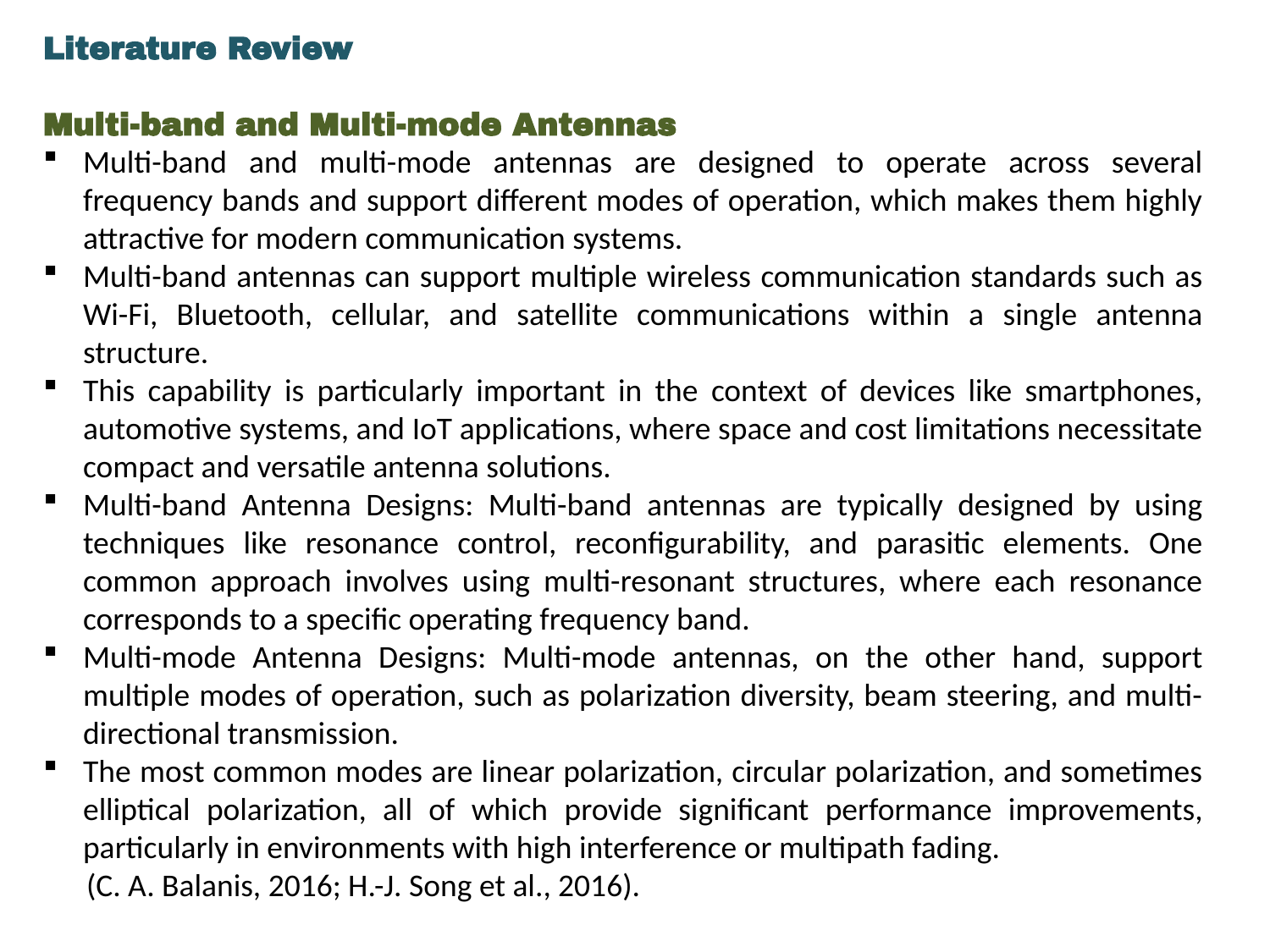

Literature Review

Multi-band and Multi-mode Antennas
Multi-band and multi-mode antennas are designed to operate across several frequency bands and support different modes of operation, which makes them highly attractive for modern communication systems.
Multi-band antennas can support multiple wireless communication standards such as Wi-Fi, Bluetooth, cellular, and satellite communications within a single antenna structure.
This capability is particularly important in the context of devices like smartphones, automotive systems, and IoT applications, where space and cost limitations necessitate compact and versatile antenna solutions.
Multi-band Antenna Designs: Multi-band antennas are typically designed by using techniques like resonance control, reconfigurability, and parasitic elements. One common approach involves using multi-resonant structures, where each resonance corresponds to a specific operating frequency band.
Multi-mode Antenna Designs: Multi-mode antennas, on the other hand, support multiple modes of operation, such as polarization diversity, beam steering, and multi-directional transmission.
The most common modes are linear polarization, circular polarization, and sometimes elliptical polarization, all of which provide significant performance improvements, particularly in environments with high interference or multipath fading.
      (C. A. Balanis, 2016; H.-J. Song et al., 2016).